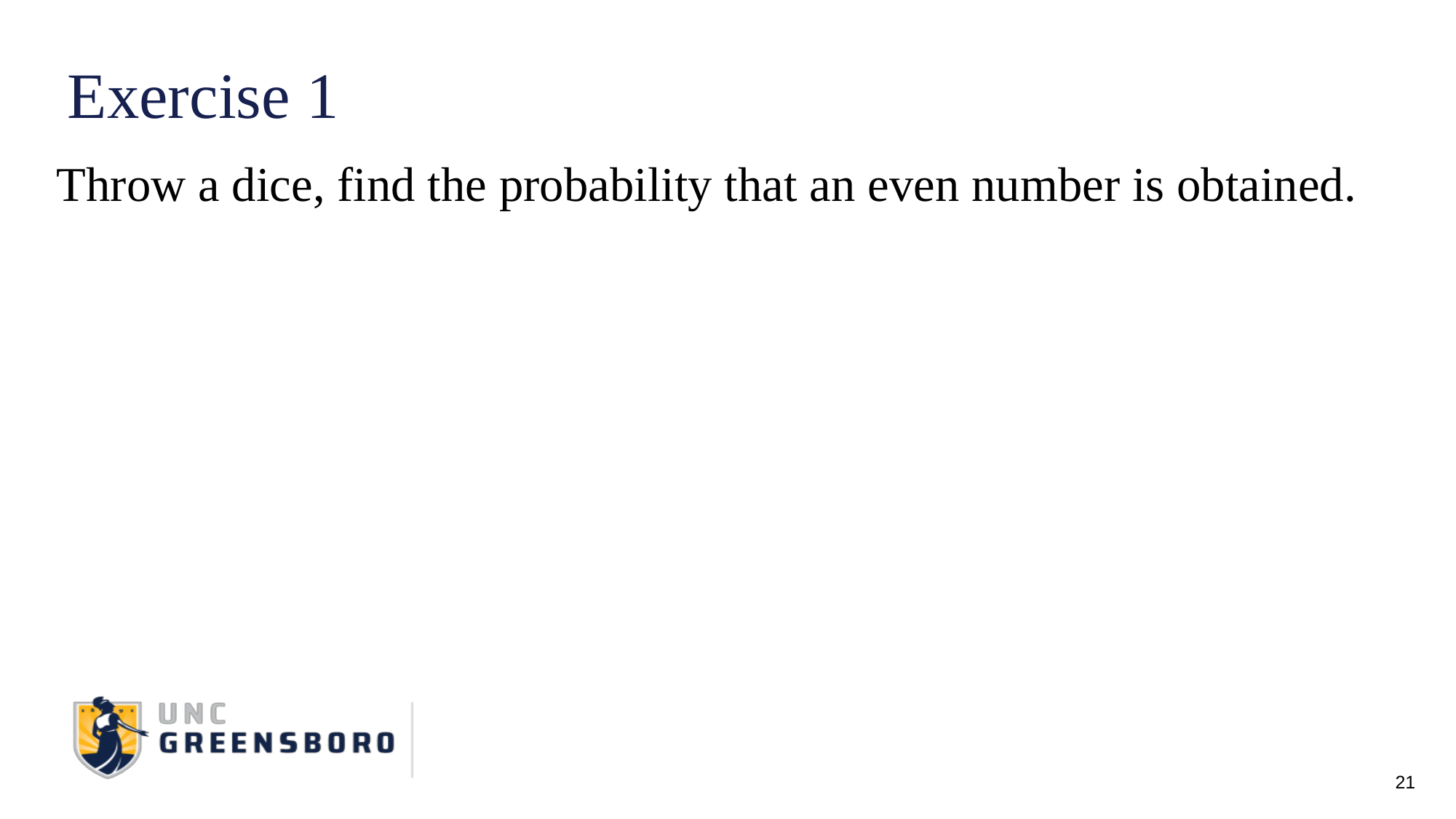

# Exercise 1
Throw a dice, find the probability that an even number is obtained.

21